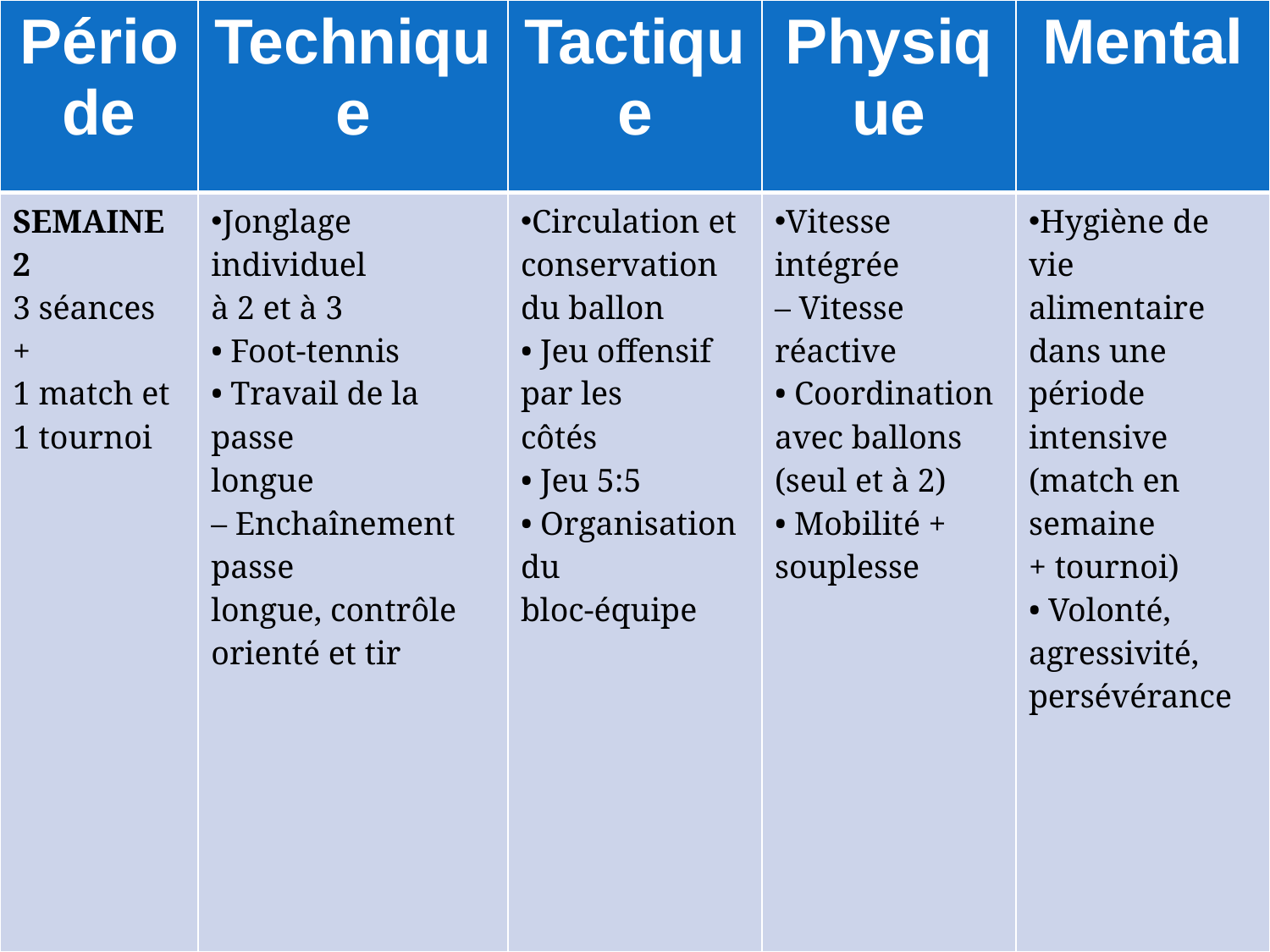

| Période | Technique | Tactique | Physique | Mental |
| --- | --- | --- | --- | --- |
| SEMAINE 2 3 séances + 1 match et 1 tournoi | Jonglage individuel à 2 et à 3 • Foot-tennis • Travail de la passe longue – Enchaînement passe longue, contrôle orienté et tir | Circulation et conservation du ballon • Jeu offensif par les côtés • Jeu 5:5 • Organisation du bloc-équipe | Vitesse intégrée – Vitesse réactive • Coordination avec ballons (seul et à 2) • Mobilité + souplesse | Hygiène de vie alimentaire dans une période intensive (match en semaine + tournoi) • Volonté, agressivité, persévérance |